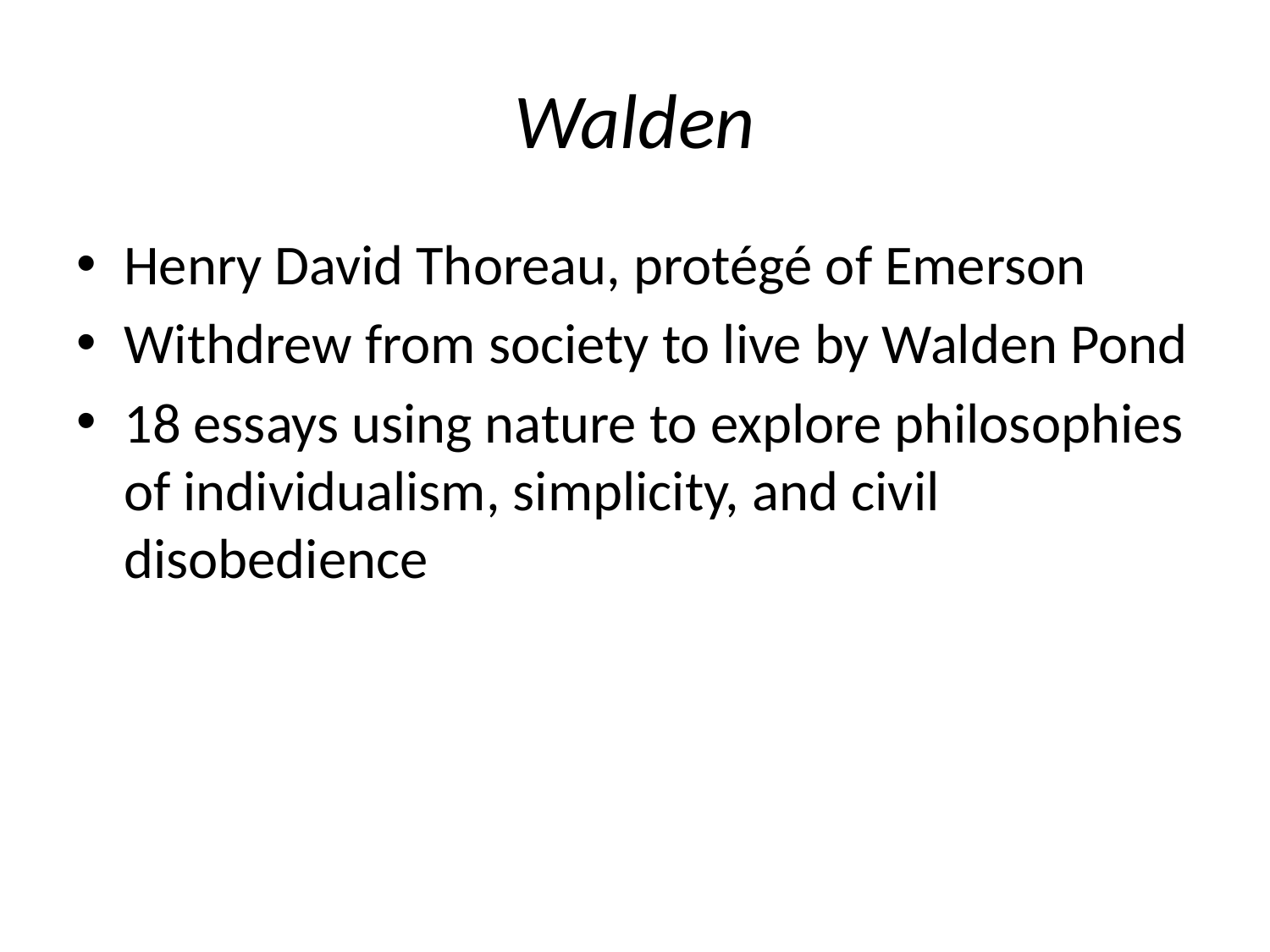

# Walden
Henry David Thoreau, protégé of Emerson
Withdrew from society to live by Walden Pond
18 essays using nature to explore philosophies of individualism, simplicity, and civil disobedience